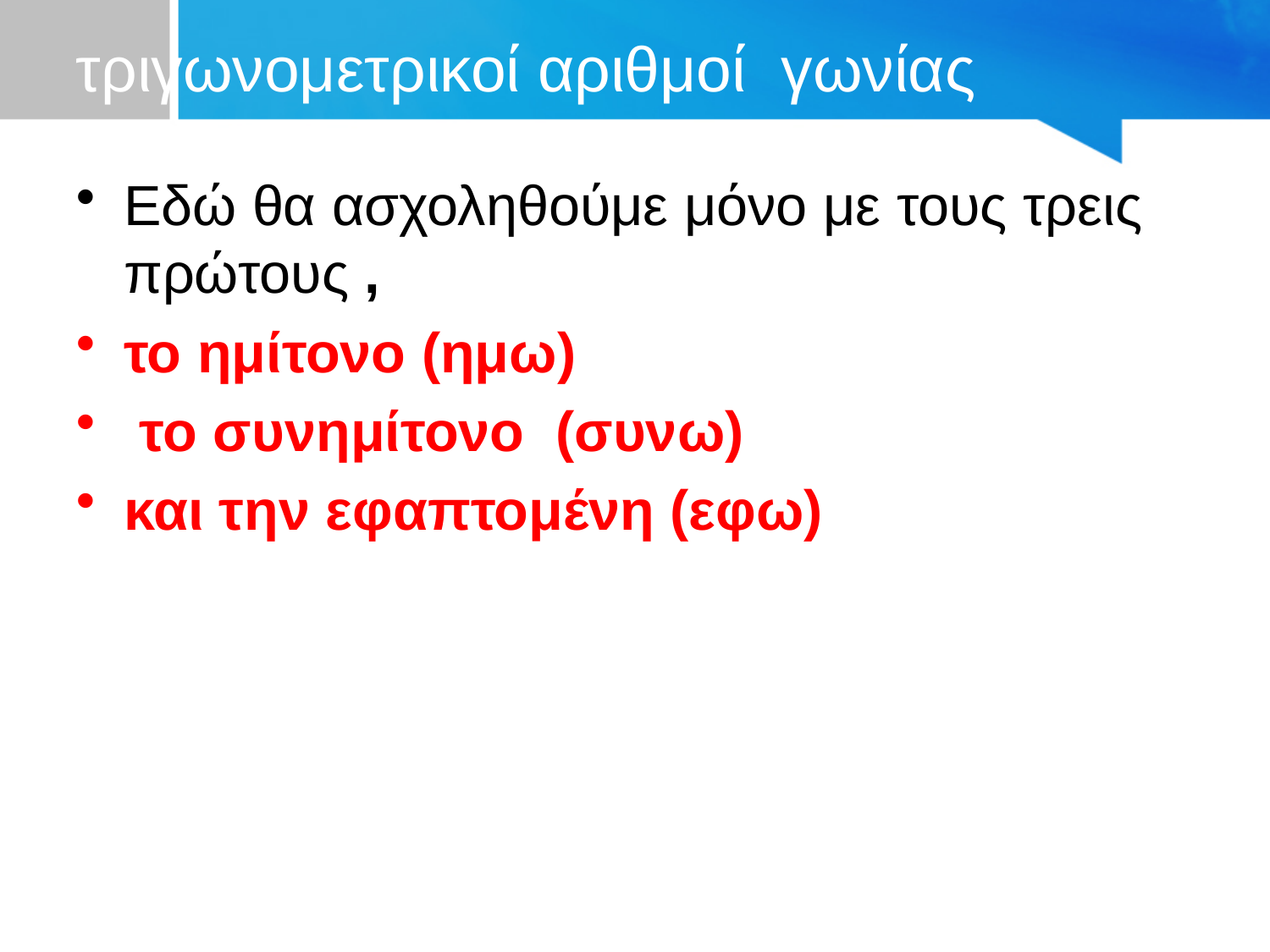

# τριγωνομετρικοί αριθμοί  γωνίας
Εδώ θα ασχοληθούμε μόνο με τους τρεις πρώτους ,
το ημίτονο (ημω)
 το συνημίτονο  (συνω)
και την εφαπτομένη (εφω)